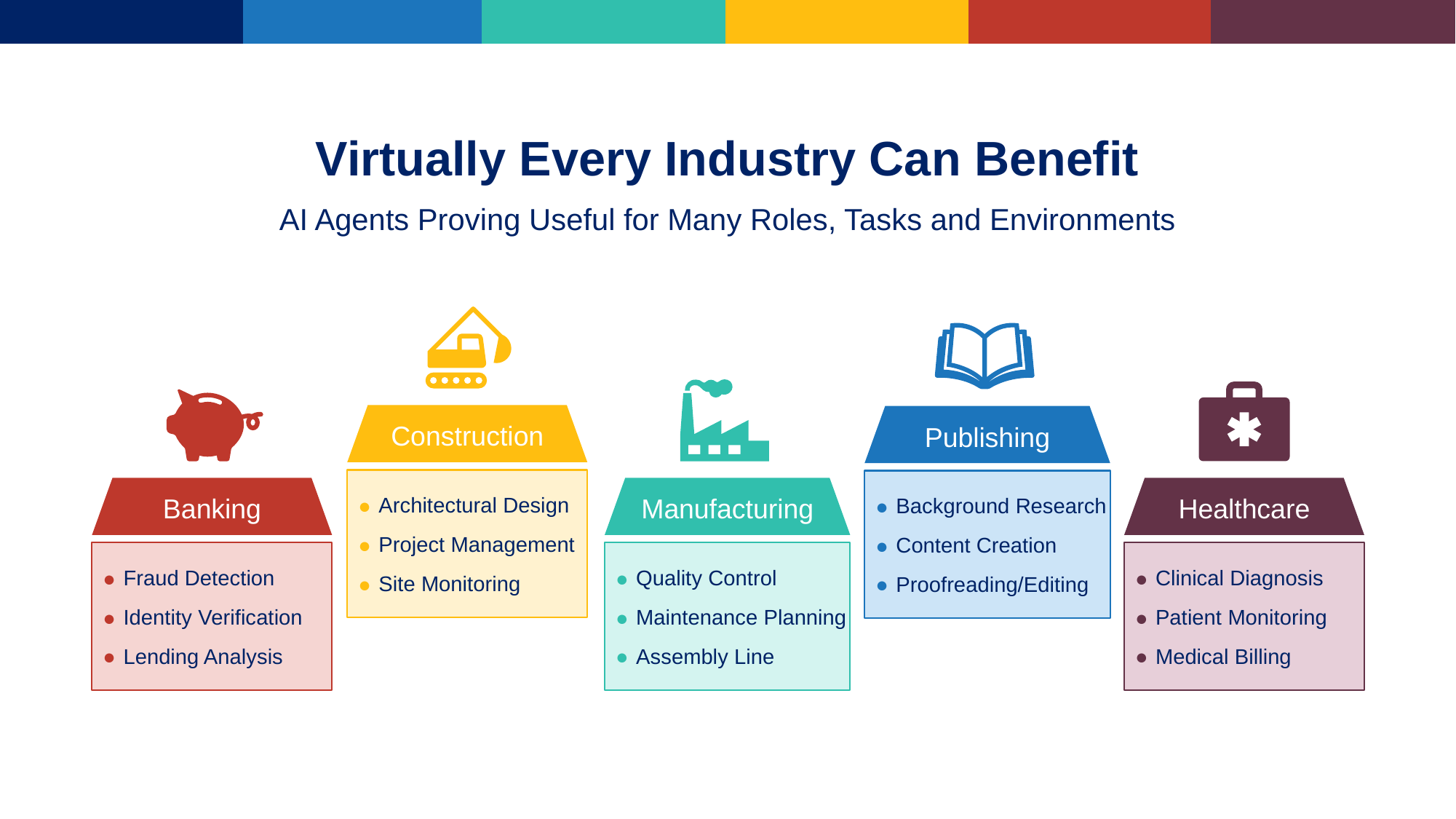

Virtually Every Industry Can Benefit
AI Agents Proving Useful for Many Roles, Tasks and Environments

Construction
Architectural Design
Project Management
Site Monitoring

Publishing
Background Research
Content Creation
Proofreading/Editing

Manufacturing
Quality Control
Maintenance Planning
Assembly Line

Healthcare
Clinical Diagnosis
Patient Monitoring
Medical Billing

Banking
Fraud Detection
Identity Verification
Lending Analysis